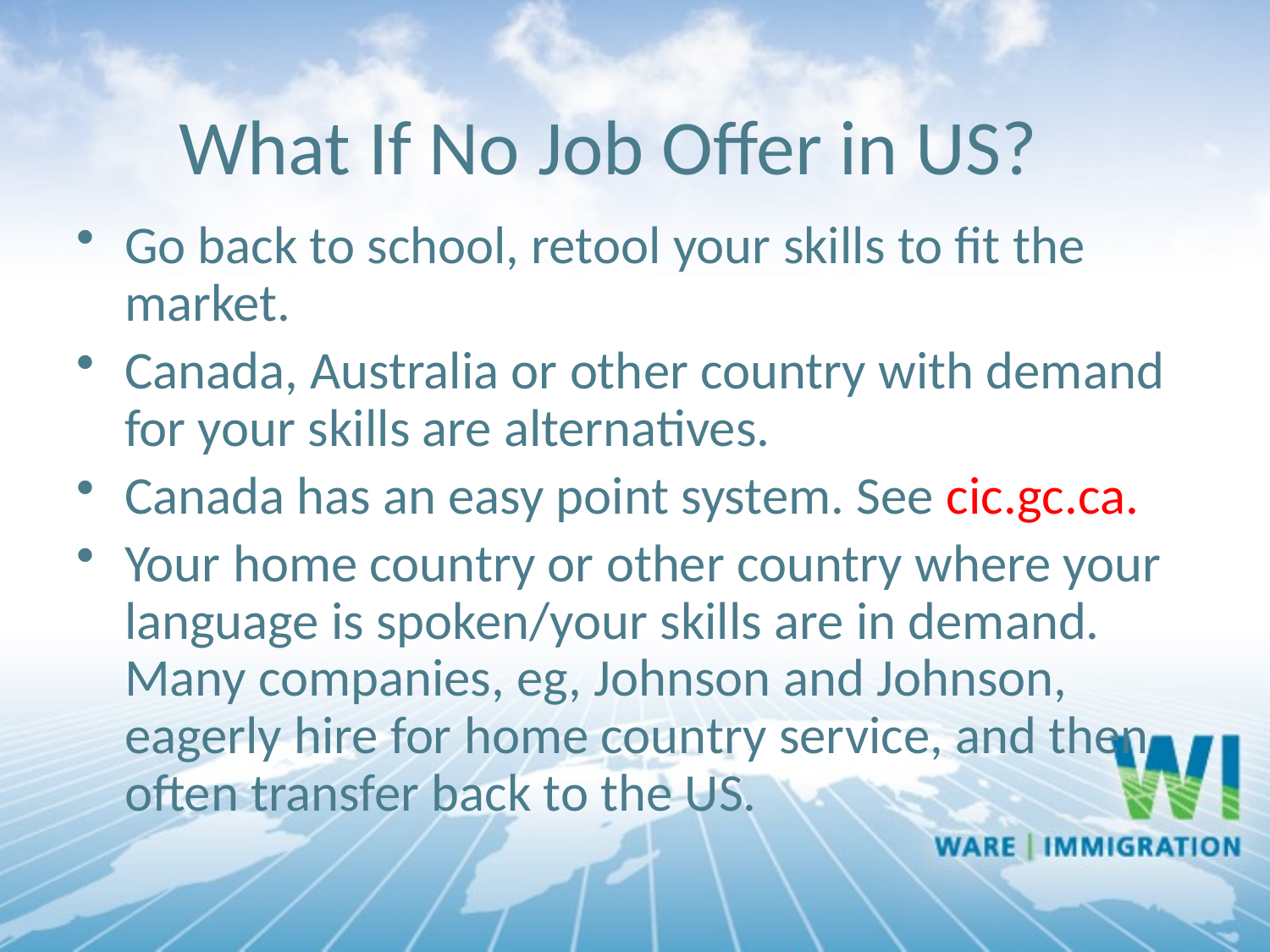

What If No Job Offer in US?
Go back to school, retool your skills to fit the market.
Canada, Australia or other country with demand for your skills are alternatives.
Canada has an easy point system. See cic.gc.ca.
Your home country or other country where your language is spoken/your skills are in demand. Many companies, eg, Johnson and Johnson, eagerly hire for home country service, and then often transfer back to the US.